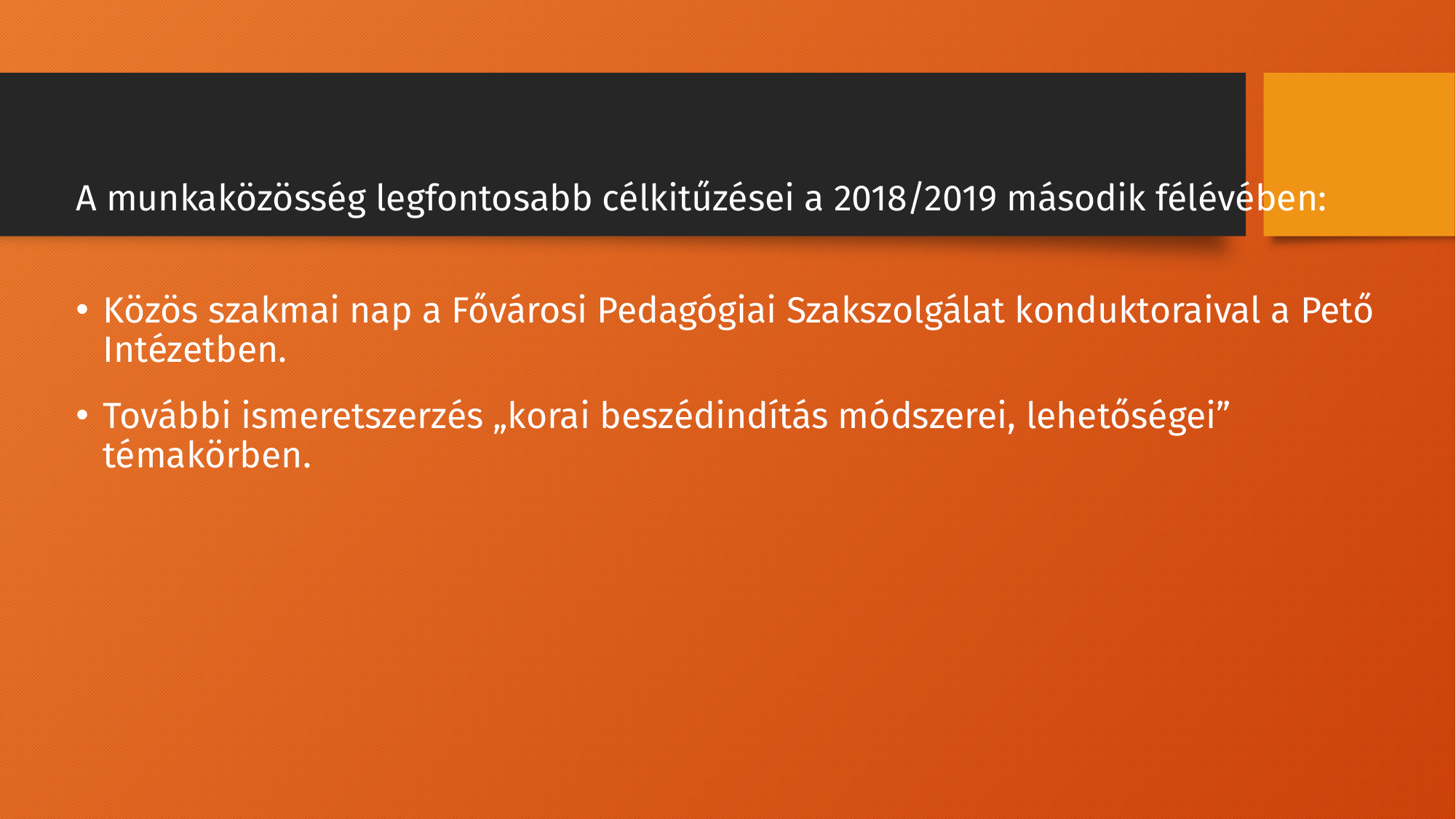

A munkaközösség legfontosabb célkitűzései a 2018/2019 második félévében:

Közös szakmai nap a Fővárosi Pedagógiai Szakszolgálat konduktoraival a Pető Intézetben.
További ismeretszerzés „korai beszédindítás módszerei, lehetőségei” témakörben.